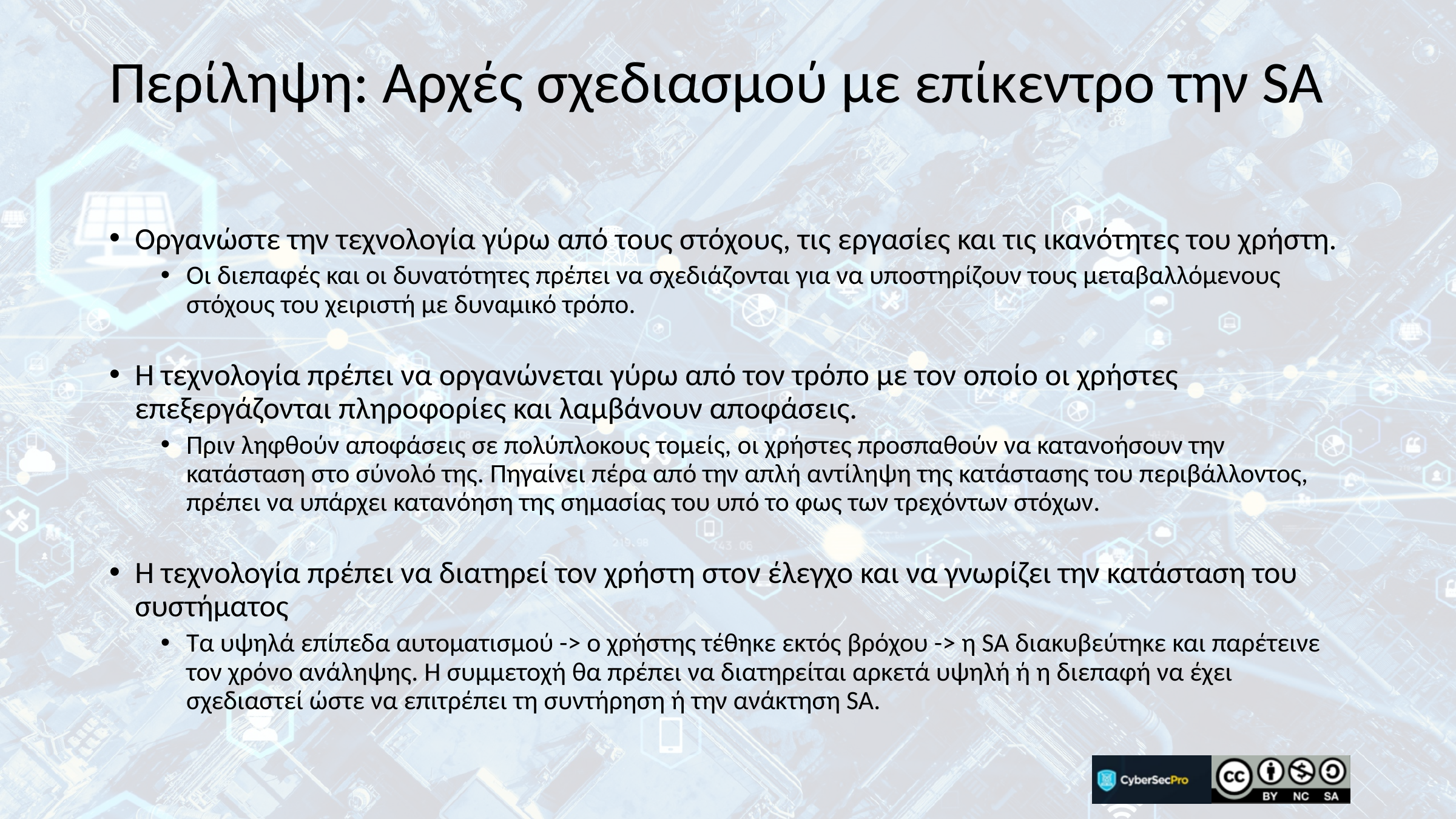

# Περίληψη: Αρχές σχεδιασμού με επίκεντρο την SA
Οργανώστε την τεχνολογία γύρω από τους στόχους, τις εργασίες και τις ικανότητες του χρήστη.
Οι διεπαφές και οι δυνατότητες πρέπει να σχεδιάζονται για να υποστηρίζουν τους μεταβαλλόμενους στόχους του χειριστή με δυναμικό τρόπο.
Η τεχνολογία πρέπει να οργανώνεται γύρω από τον τρόπο με τον οποίο οι χρήστες επεξεργάζονται πληροφορίες και λαμβάνουν αποφάσεις.
Πριν ληφθούν αποφάσεις σε πολύπλοκους τομείς, οι χρήστες προσπαθούν να κατανοήσουν την κατάσταση στο σύνολό της. Πηγαίνει πέρα από την απλή αντίληψη της κατάστασης του περιβάλλοντος, πρέπει να υπάρχει κατανόηση της σημασίας του υπό το φως των τρεχόντων στόχων.
Η τεχνολογία πρέπει να διατηρεί τον χρήστη στον έλεγχο και να γνωρίζει την κατάσταση του συστήματος
Τα υψηλά επίπεδα αυτοματισμού -> ο χρήστης τέθηκε εκτός βρόχου -> η SA διακυβεύτηκε και παρέτεινε τον χρόνο ανάληψης. Η συμμετοχή θα πρέπει να διατηρείται αρκετά υψηλή ή η διεπαφή να έχει σχεδιαστεί ώστε να επιτρέπει τη συντήρηση ή την ανάκτηση SA.